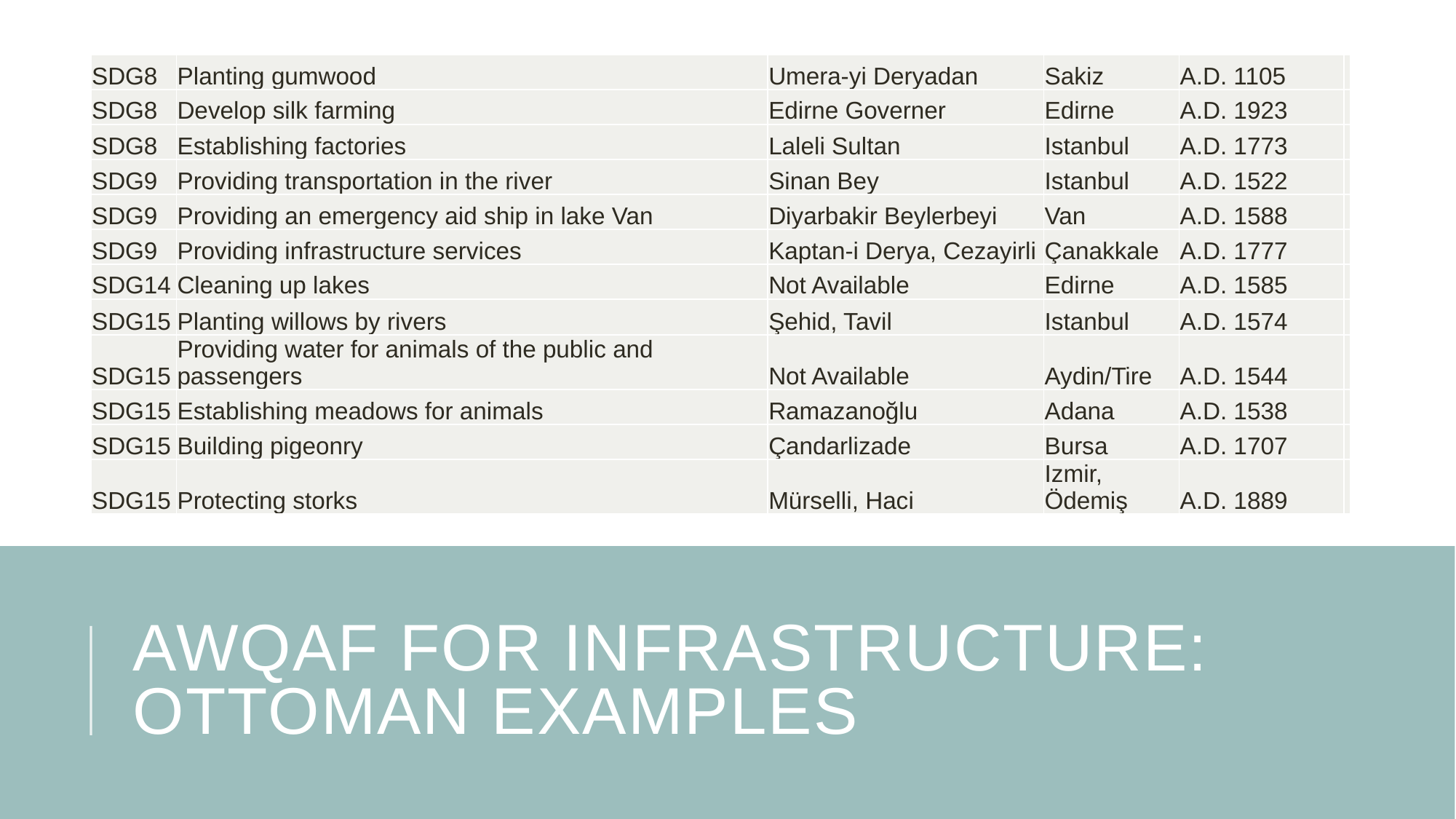

| SDG8 | Planting gumwood | Umera-yi Deryadan | Sakiz | A.D. 1105 |  |
| --- | --- | --- | --- | --- | --- |
| SDG8 | Develop silk farming | Edirne Governer | Edirne | A.D. 1923 |  |
| SDG8 | Establishing factories | Laleli Sultan | Istanbul | A.D. 1773 |  |
| SDG9 | Providing transportation in the river | Sinan Bey | Istanbul | A.D. 1522 |  |
| SDG9 | Providing an emergency aid ship in lake Van | Diyarbakir Beylerbeyi | Van | A.D. 1588 |  |
| SDG9 | Providing infrastructure services | Kaptan-i Derya, Cezayirli | Çanakkale | A.D. 1777 |  |
| SDG14 | Cleaning up lakes | Not Available | Edirne | A.D. 1585 |  |
| SDG15 | Planting willows by rivers | Şehid, Tavil | Istanbul | A.D. 1574 |  |
| SDG15 | Providing water for animals of the public and passengers | Not Available | Aydin/Tire | A.D. 1544 |  |
| SDG15 | Establishing meadows for animals | Ramazanoğlu | Adana | A.D. 1538 |  |
| SDG15 | Building pigeonry | Çandarlizade | Bursa | A.D. 1707 |  |
| SDG15 | Protecting storks | Mürselli, Haci | Izmir, Ödemiş | A.D. 1889 |  |

# Awqaf for infrastructure: ottoman examples